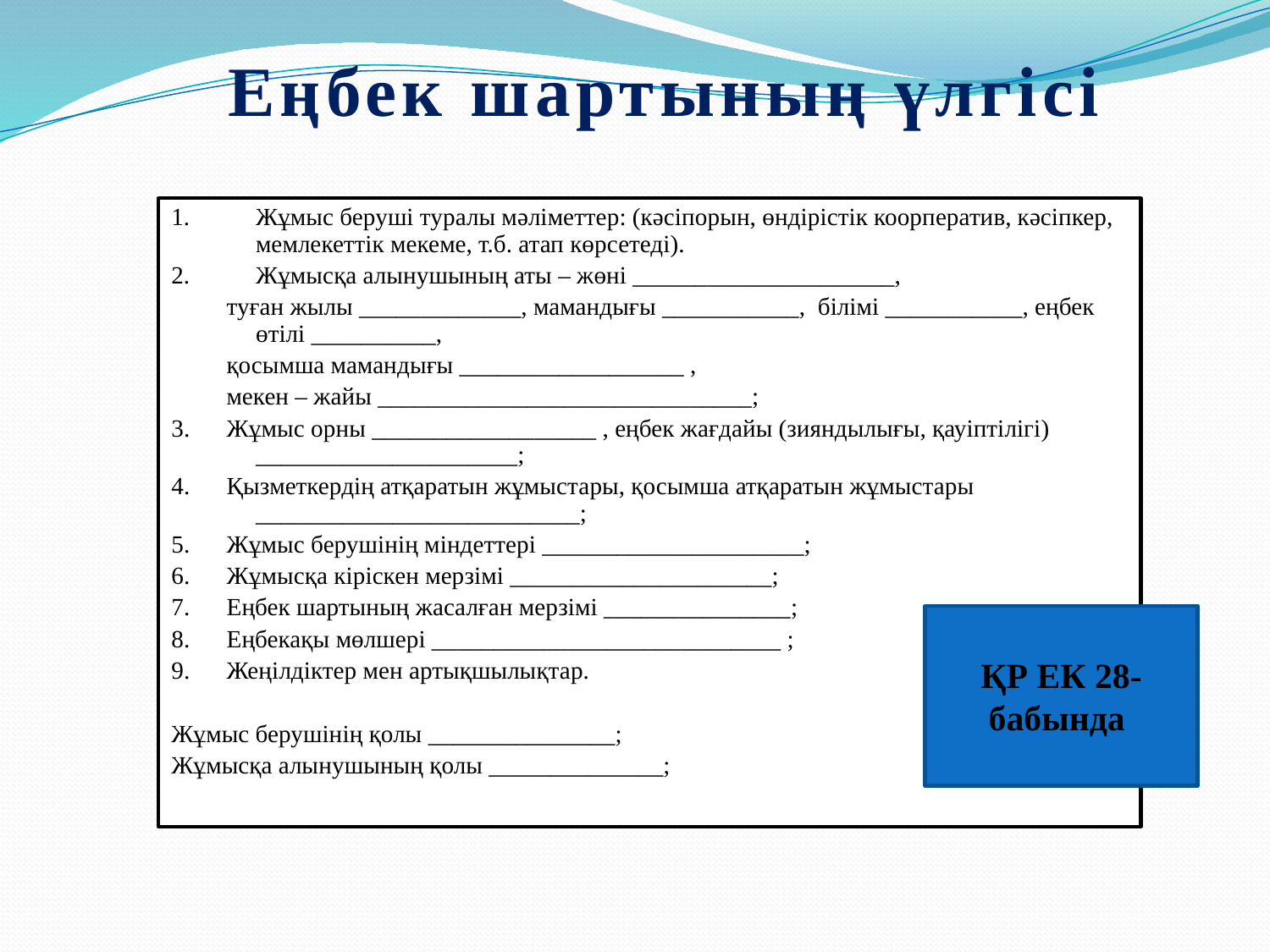

Еңбек шартының үлгісі
Жұмыс беруші туралы мәліметтер: (кәсіпорын, өндірістік коорператив, кәсіпкер, мемлекеттік мекеме, т.б. атап көрсетеді).
Жұмысқа алынушының аты – жөні _____________________,
         туған жылы _____________, мамандығы ___________,  білімі ___________, еңбек өтілі __________,
         қосымша мамандығы __________________ ,
         мекен – жайы ______________________________;
3.      Жұмыс орны __________________ , еңбек жағдайы (зияндылығы, қауіптілігі) _____________________;
4.      Қызметкердің атқаратын жұмыстары, қосымша атқаратын жұмыстары __________________________;
5.      Жұмыс берушінің міндеттері _____________________;
6.      Жұмысқа кіріскен мерзімі _____________________;
7.      Еңбек шартының жасалған мерзімі _______________;
8.      Еңбекақы мөлшері ____________________________ ;
9.      Жеңілдіктер мен артықшылықтар.

Жұмыс берушінің қолы _______________;
Жұмысқа алынушының қолы ______________;

ҚР ЕК 28- бабында